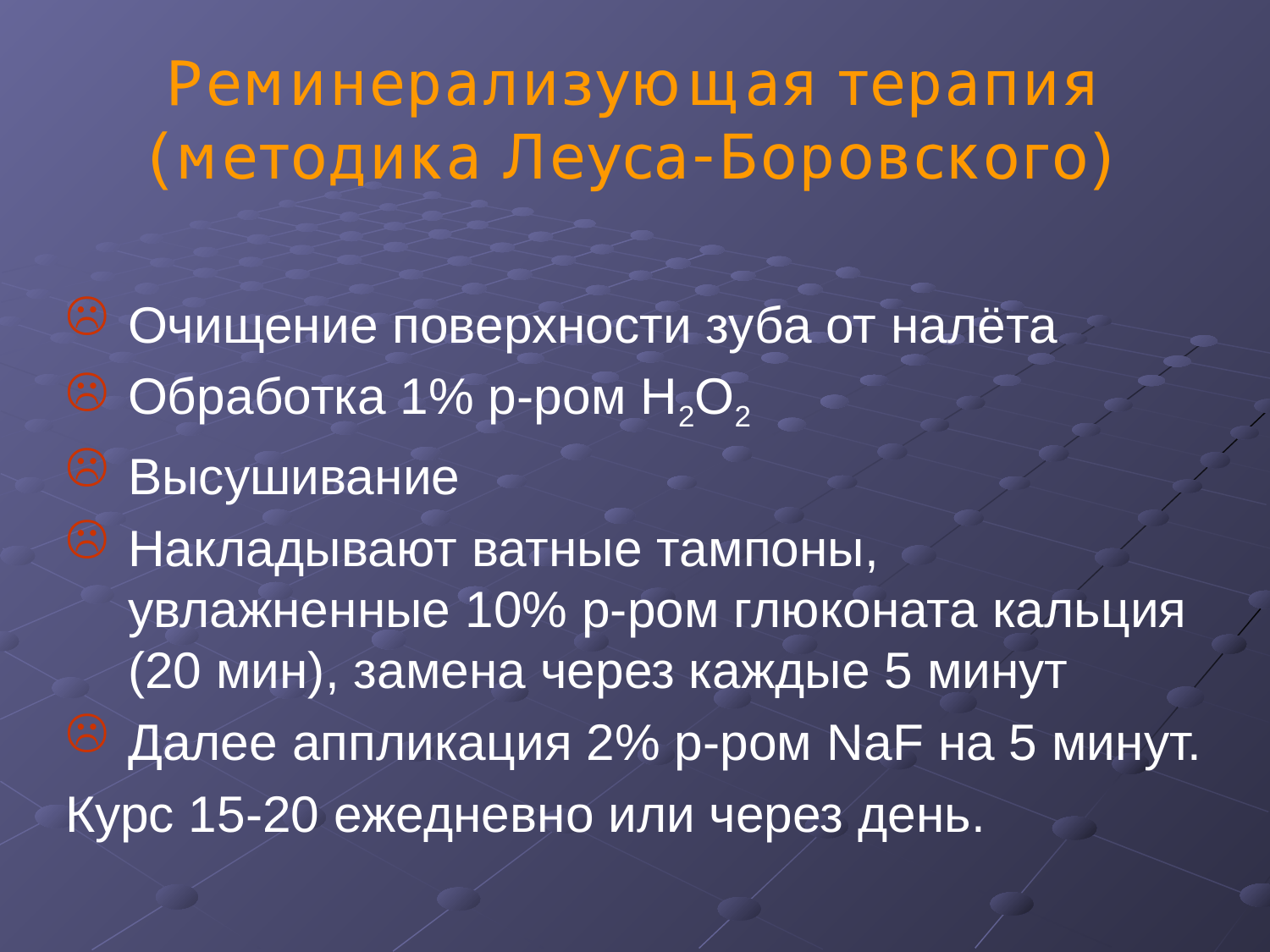

# Реминерализующая терапия (методика Леуса-Боровского)
Очищение поверхности зуба от налёта
Обработка 1% р-ром Н2О2
Высушивание
Накладывают ватные тампоны, увлажненные 10% р-ром глюконата кальция (20 мин), замена через каждые 5 минут
Далее аппликация 2% р-ром NaF на 5 минут.
Курс 15-20 ежедневно или через день.